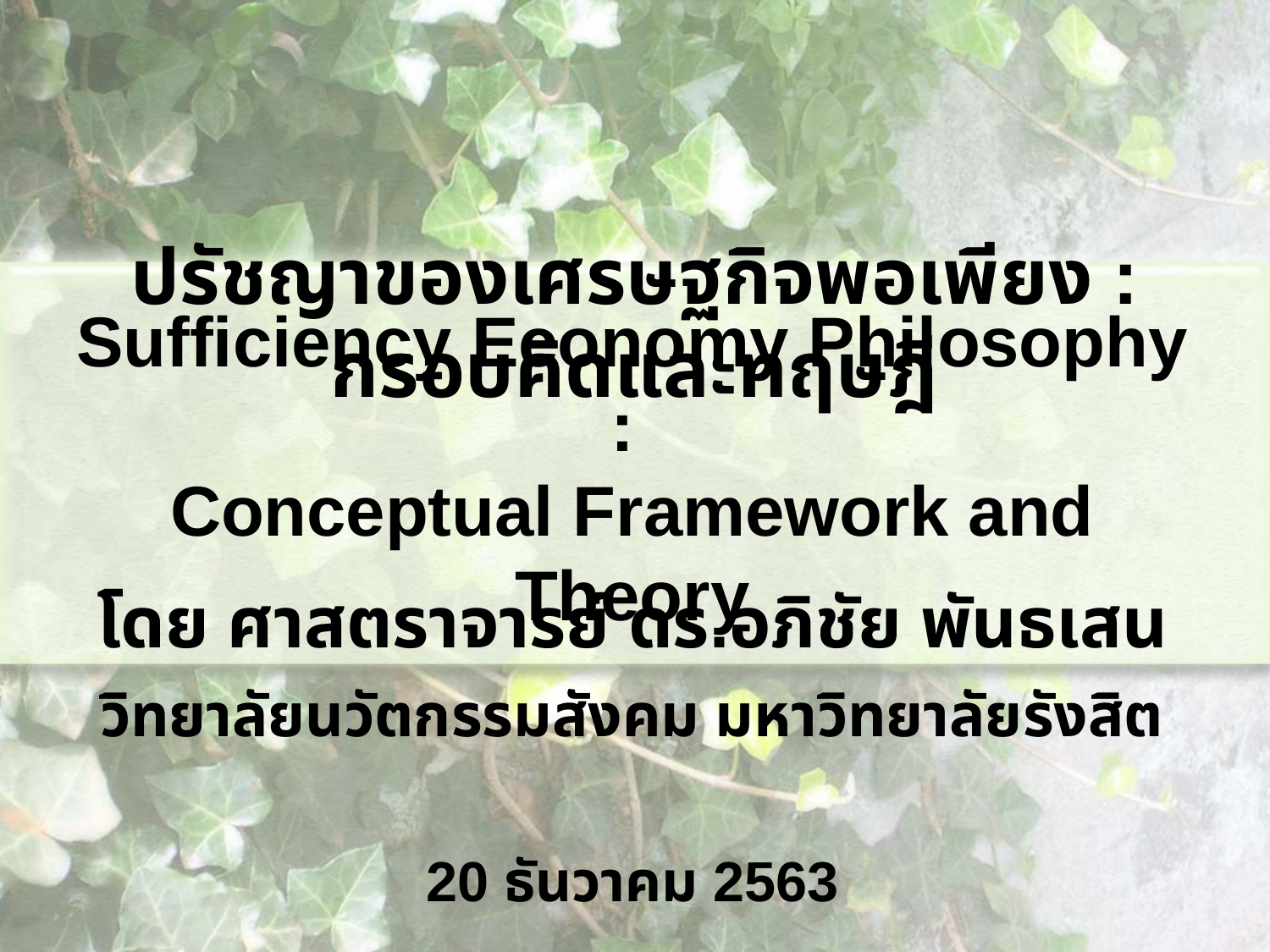

# ปรัชญาของเศรษฐกิจพอเพียง : กรอบคิดและทฤษฎี
Sufficiency Economy Philosophy :
Conceptual Framework and Theory
โดย ศาสตราจารย์ ดร.อภิชัย พันธเสน
วิทยาลัยนวัตกรรมสังคม มหาวิทยาลัยรังสิต
20 ธันวาคม 2563